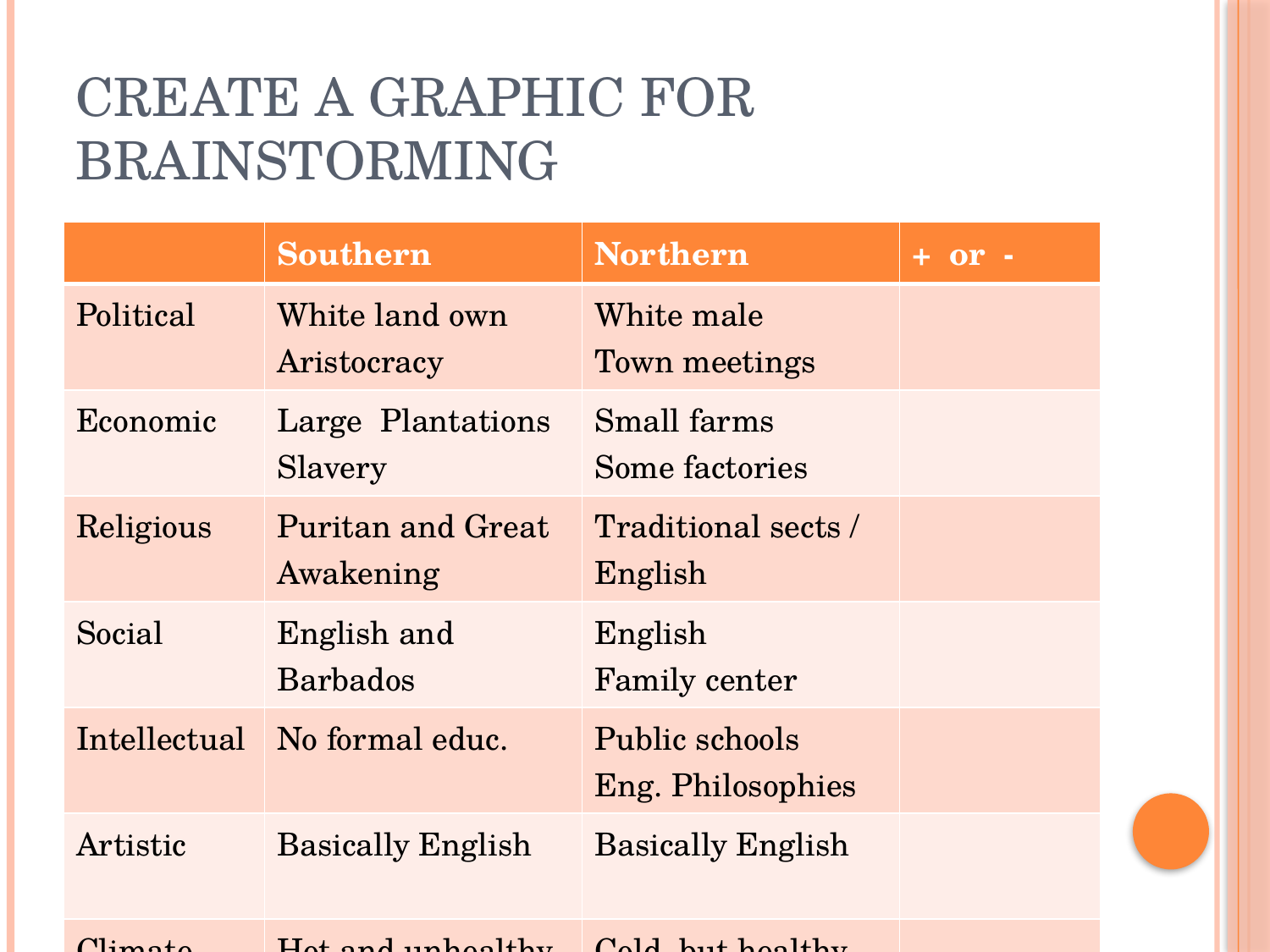

# Create a Graphic for Brainstorming
|  | Southern | Northern | + or - |
| --- | --- | --- | --- |
| Political | White land own Aristocracy | White male Town meetings |  |
| Economic | Large Plantations Slavery | Small farms Some factories |  |
| Religious | Puritan and Great Awakening | Traditional sects / English |  |
| Social | English and Barbados | English Family center |  |
| Intellectual | No formal educ. | Public schools Eng. Philosophies |  |
| Artistic | Basically English | Basically English |  |
| Climate | Hot and unhealthy | Cold, but healthy |  |